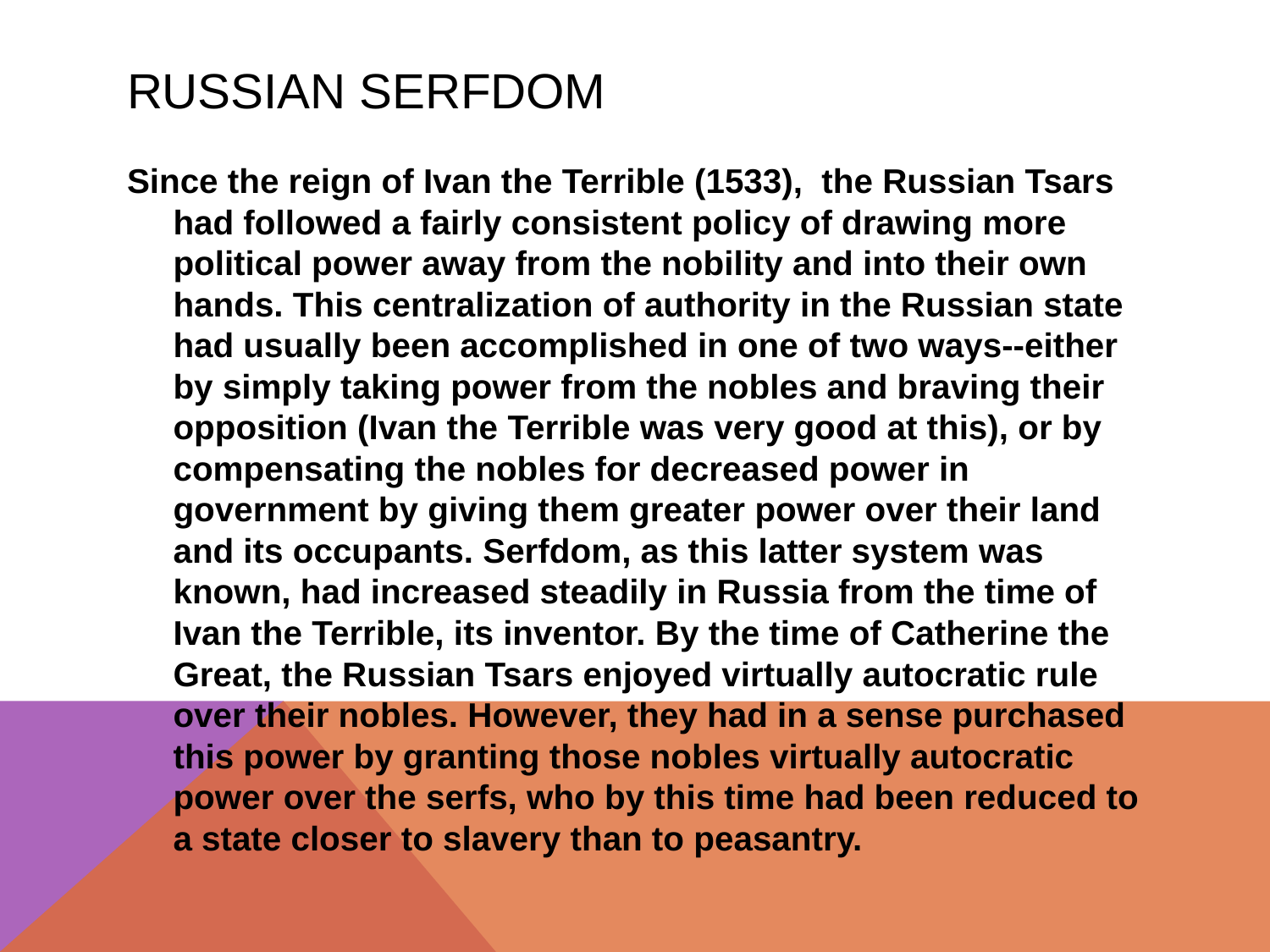

# Russian Serfdom
Since the reign of Ivan the Terrible (1533),  the Russian Tsars had followed a fairly consistent policy of drawing more political power away from the nobility and into their own hands. This centralization of authority in the Russian state had usually been accomplished in one of two ways--either by simply taking power from the nobles and braving their opposition (Ivan the Terrible was very good at this), or by compensating the nobles for decreased power in government by giving them greater power over their land and its occupants. Serfdom, as this latter system was known, had increased steadily in Russia from the time of Ivan the Terrible, its inventor. By the time of Catherine the Great, the Russian Tsars enjoyed virtually autocratic rule over their nobles. However, they had in a sense purchased this power by granting those nobles virtually autocratic power over the serfs, who by this time had been reduced to a state closer to slavery than to peasantry.